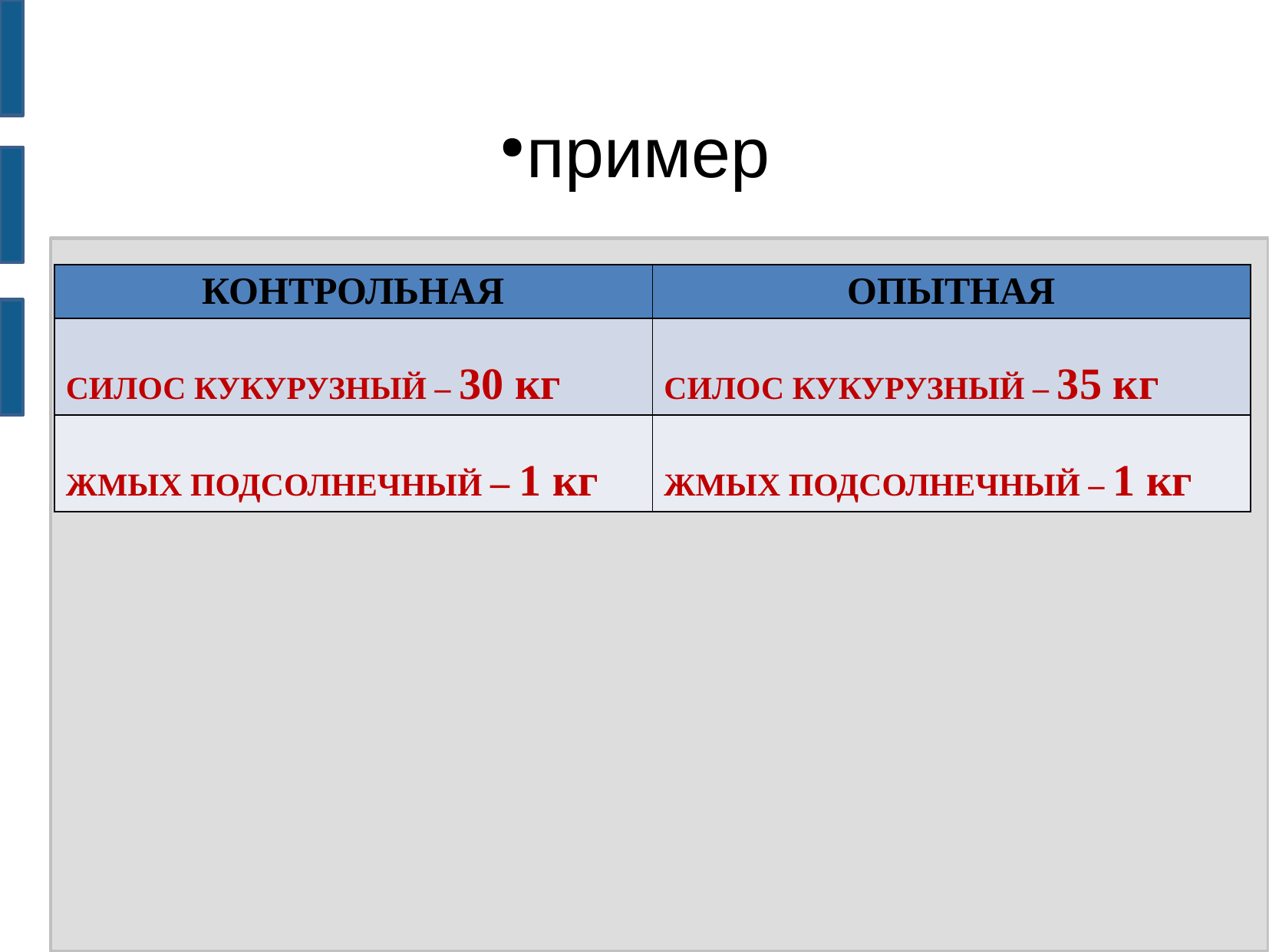

# пример
| КОНТРОЛЬНАЯ | ОПЫТНАЯ |
| --- | --- |
| СИЛОС КУКУРУЗНЫЙ – 30 кг | СИЛОС КУКУРУЗНЫЙ – 35 кг |
| ЖМЫХ ПОДСОЛНЕЧНЫЙ – 1 кг | ЖМЫХ ПОДСОЛНЕЧНЫЙ – 1 кг |